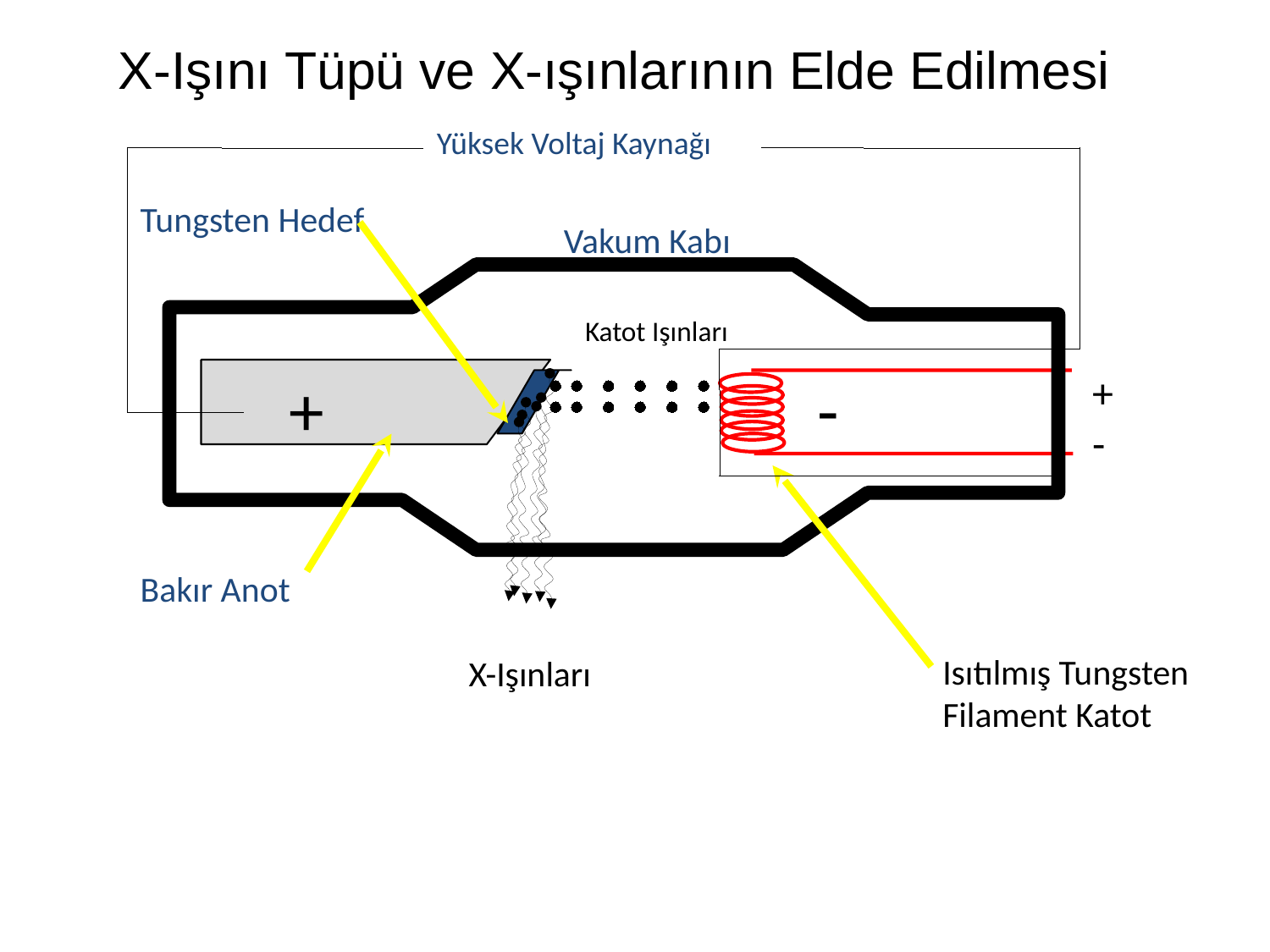

X-Işını Tüpü ve X-ışınlarının Elde Edilmesi
Yüksek Voltaj Kaynağı

Tungsten Hedef
Vakum Kabı

Katot Işınları

+
-

+
-

Bakır Anot
Isıtılmış Tungsten
Filament Katot
X-Işınları